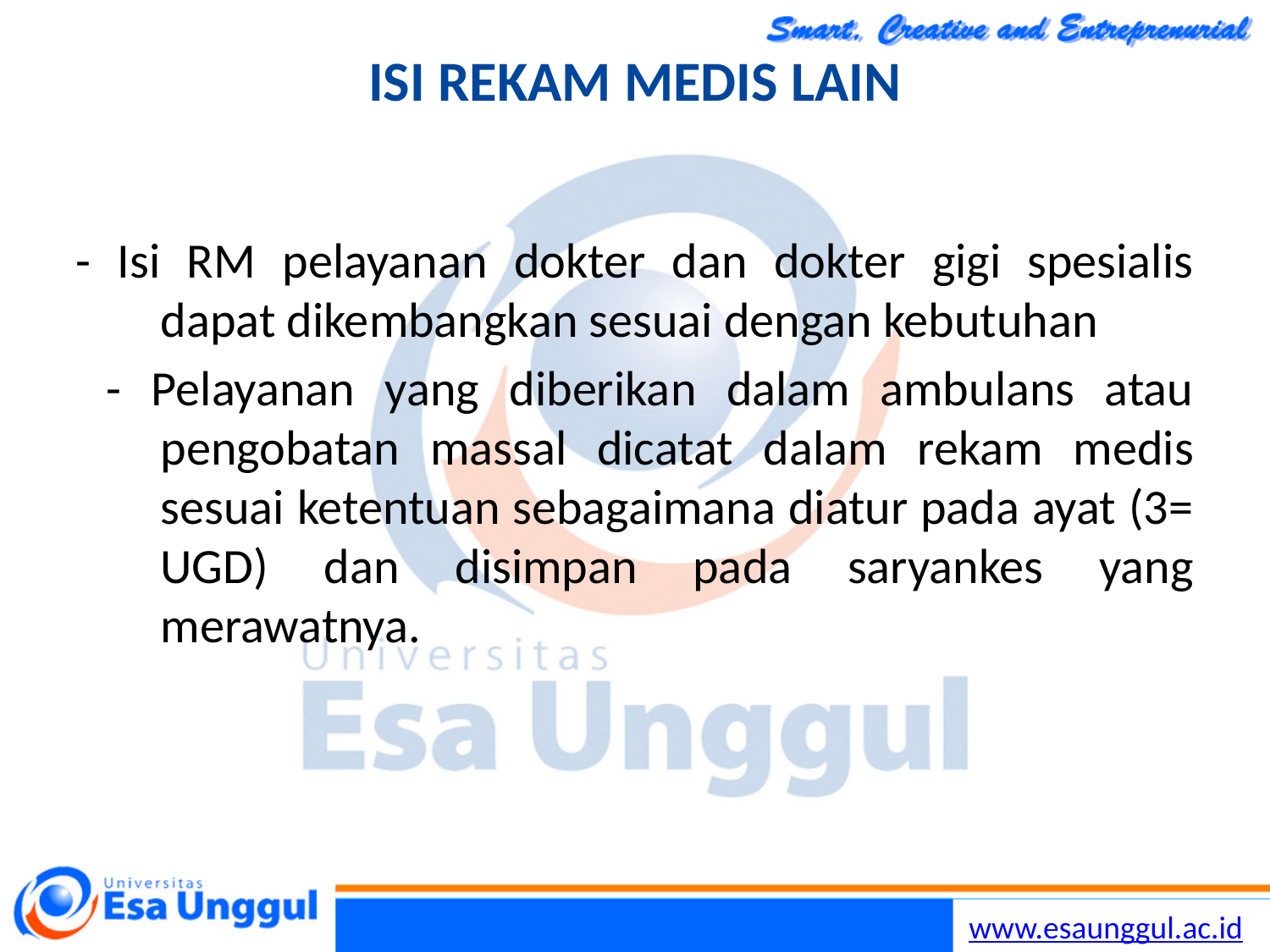

Lilywidjaya
20
# ISI REKAM MEDIS LAIN
- Isi RM pelayanan dokter dan dokter gigi spesialis dapat dikembangkan sesuai dengan kebutuhan
 - Pelayanan yang diberikan dalam ambulans atau pengobatan massal dicatat dalam rekam medis sesuai ketentuan sebagaimana diatur pada ayat (3= UGD) dan disimpan pada saryankes yang merawatnya.